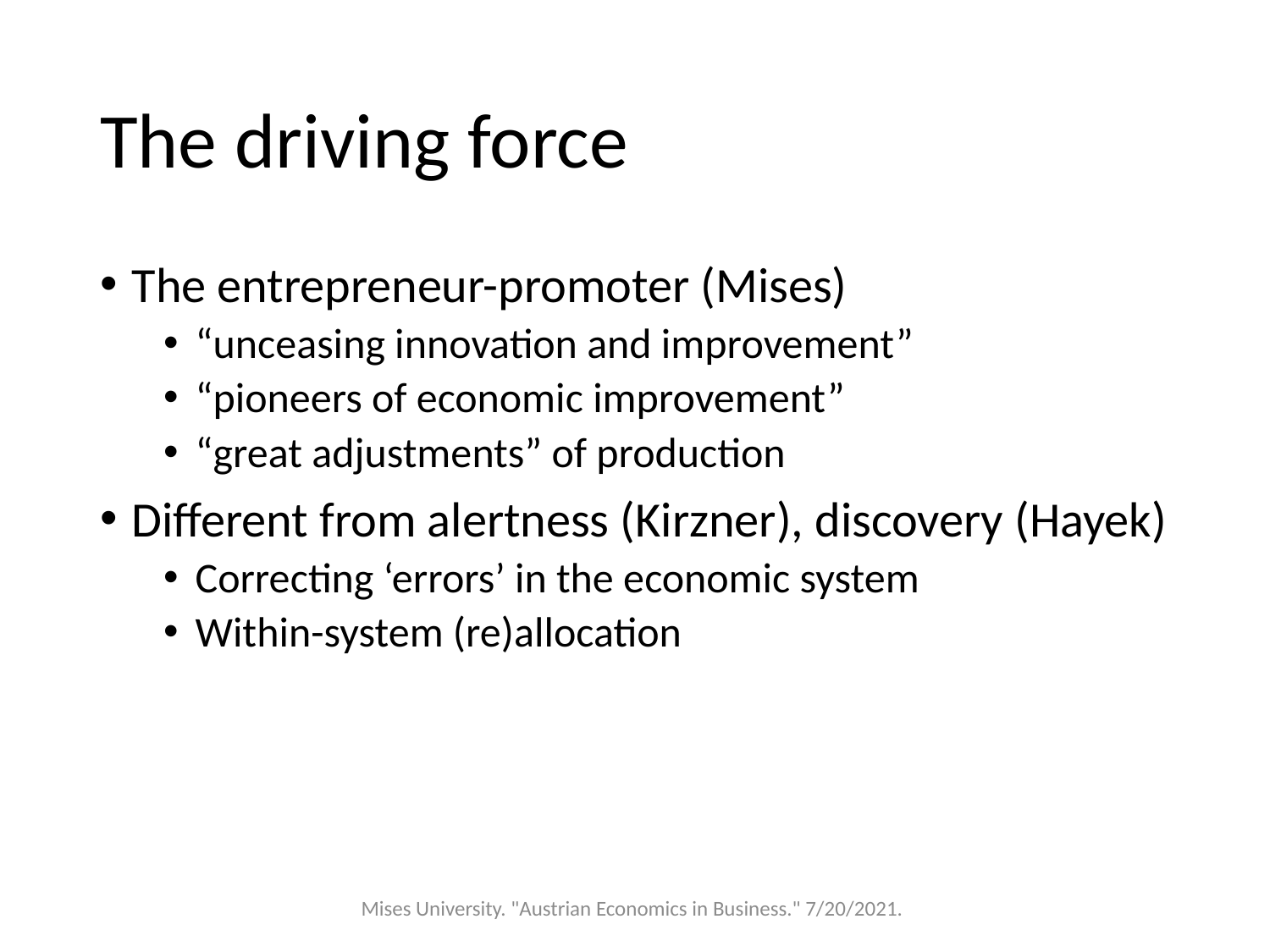

# The driving force
The entrepreneur-promoter (Mises)
“unceasing innovation and improvement”
“pioneers of economic improvement”
“great adjustments” of production
Different from alertness (Kirzner), discovery (Hayek)
Correcting ‘errors’ in the economic system
Within-system (re)allocation
Mises University. "Austrian Economics in Business." 7/20/2021.